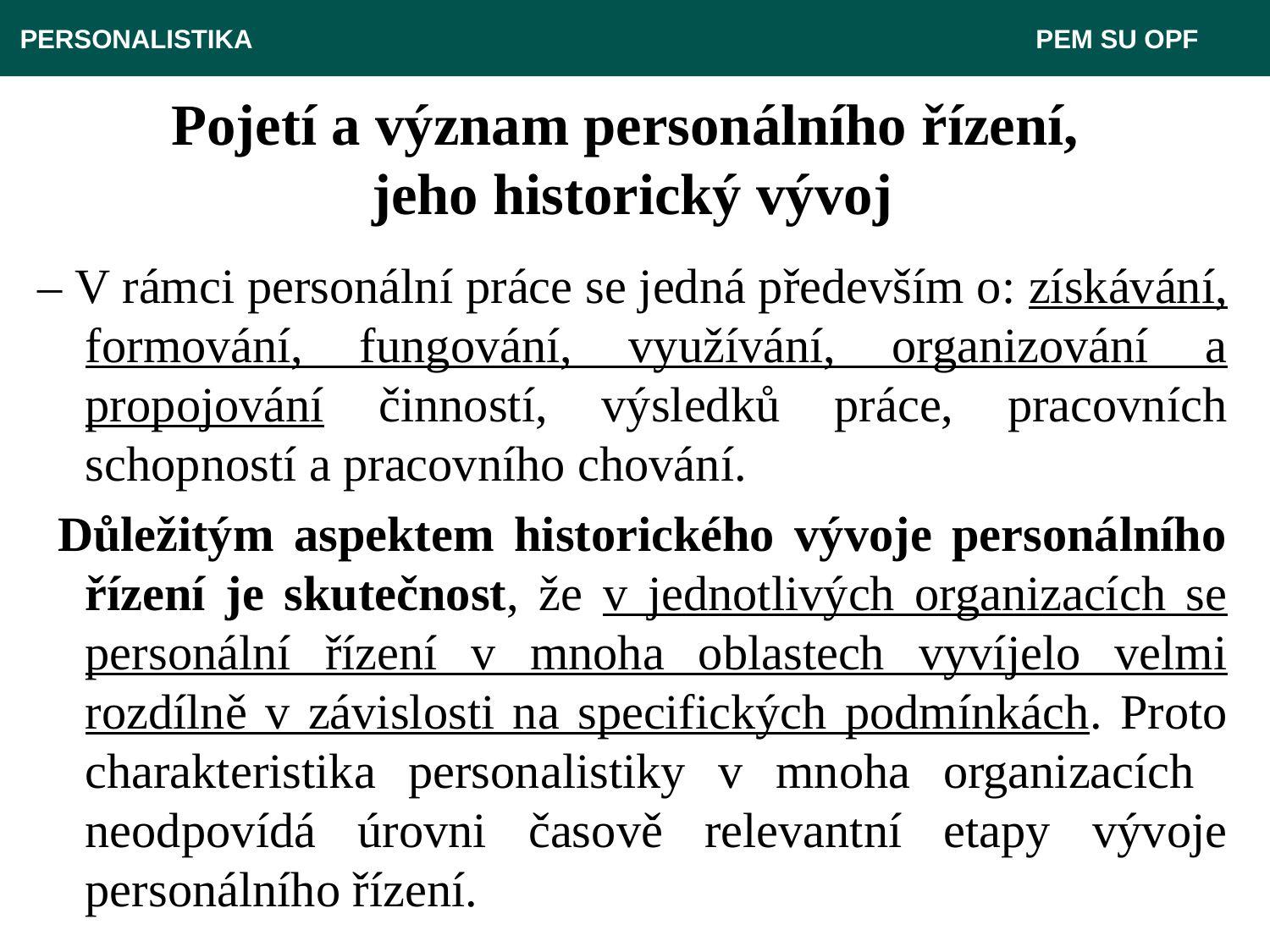

PERSONALISTIKA 							 PEM SU OPF
# Pojetí a význam personálního řízení, jeho historický vývoj
– V rámci personální práce se jedná především o: získávání, formování, fungování, využívání, organizování a propojování činností, výsledků práce, pracovních schopností a pracovního chování.
 Důležitým aspektem historického vývoje personálního řízení je skutečnost, že v jednotlivých organizacích se personální řízení v mnoha oblastech vyvíjelo velmi rozdílně v závislosti na specifických podmínkách. Proto charakteristika personalistiky v mnoha organizacích  neodpovídá úrovni časově relevantní etapy vývoje personálního řízení.